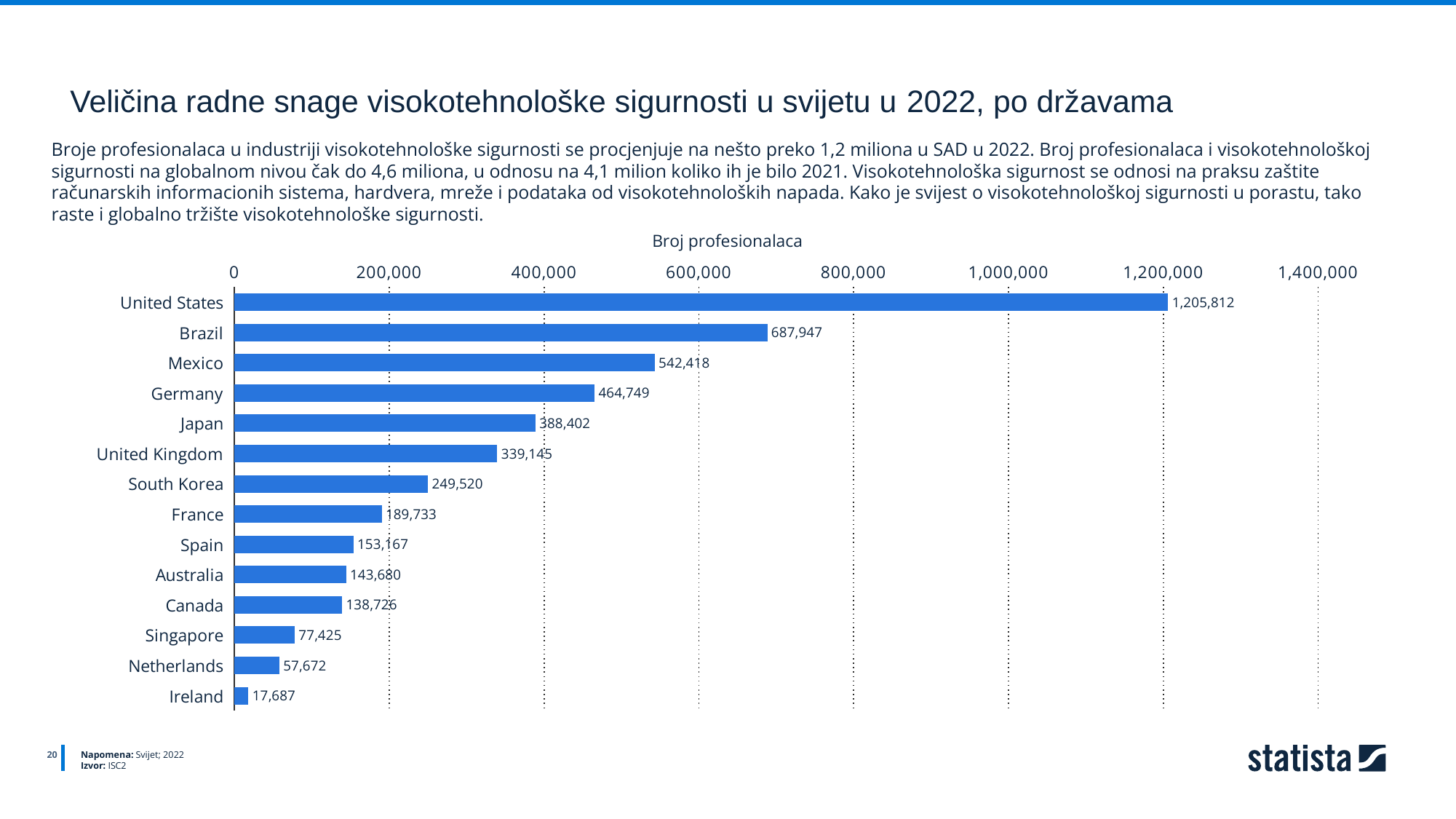

Veličina radne snage visokotehnološke sigurnosti u svijetu u 2022, po državama
Broje profesionalaca u industriji visokotehnološke sigurnosti se procjenjuje na nešto preko 1,2 miliona u SAD u 2022. Broj profesionalaca i visokotehnološkoj sigurnosti na globalnom nivou čak do 4,6 miliona, u odnosu na 4,1 milion koliko ih je bilo 2021. Visokotehnološka sigurnost se odnosi na praksu zaštite računarskih informacionih sistema, hardvera, mreže i podataka od visokotehnoloških napada. Kako je svijest o visokotehnološkoj sigurnosti u porastu, tako raste i globalno tržište visokotehnološke sigurnosti.
Broj profesionalaca

### Chart

| Category | Column1 |
|---|---|
| United States | 1205812.0 |
| Brazil | 687947.0 |
| Mexico | 542418.0 |
| Germany | 464749.0 |
| Japan | 388402.0 |
| United Kingdom | 339145.0 |
| South Korea | 249520.0 |
| France | 189733.0 |
| Spain | 153167.0 |
| Australia | 143680.0 |
| Canada | 138726.0 |
| Singapore | 77425.0 |
| Netherlands | 57672.0 |
| Ireland | 17687.0 |
20
Napomena: Svijet; 2022
Izvor: ISC2